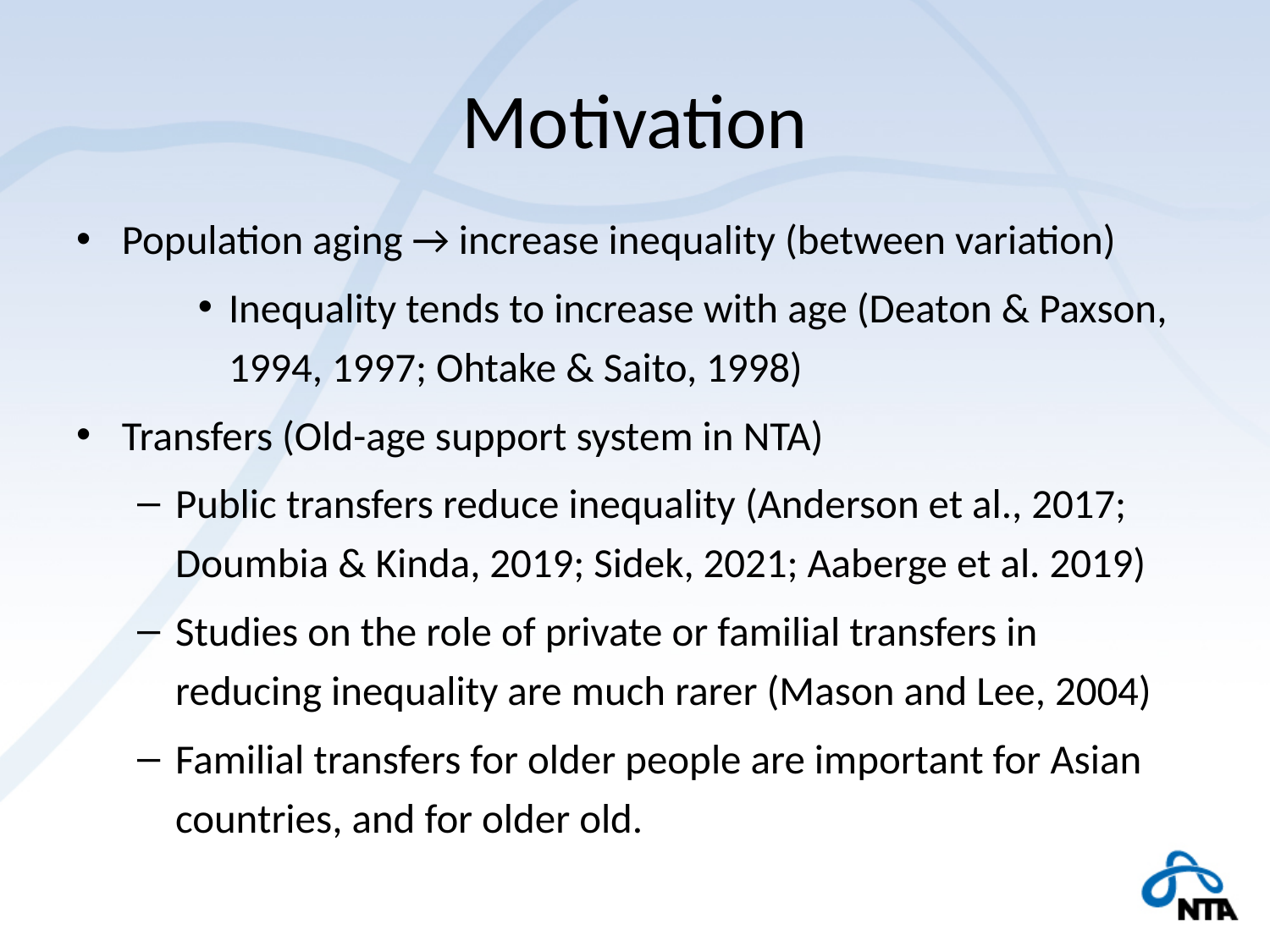

# Motivation
Population aging → increase inequality (between variation)
Inequality tends to increase with age (Deaton & Paxson, 1994, 1997; Ohtake & Saito, 1998)
Transfers (Old-age support system in NTA)
Public transfers reduce inequality (Anderson et al., 2017; Doumbia & Kinda, 2019; Sidek, 2021; Aaberge et al. 2019)
Studies on the role of private or familial transfers in reducing inequality are much rarer (Mason and Lee, 2004)
Familial transfers for older people are important for Asian countries, and for older old.